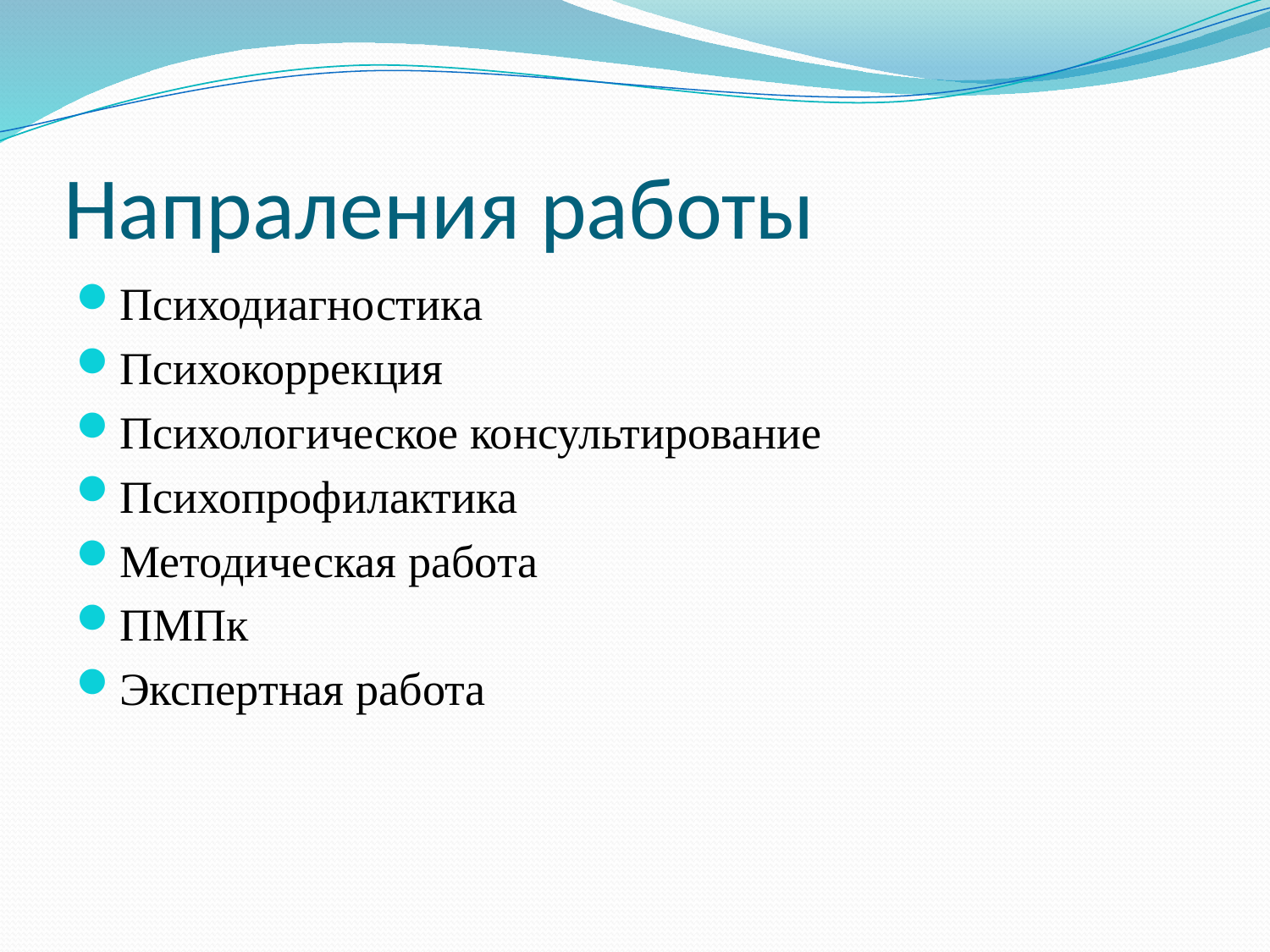

# Напраления работы
Психодиагностика
Психокоррекция
Психологическое консультирование
Психопрофилактика
Методическая работа
ПМПк
Экспертная работа